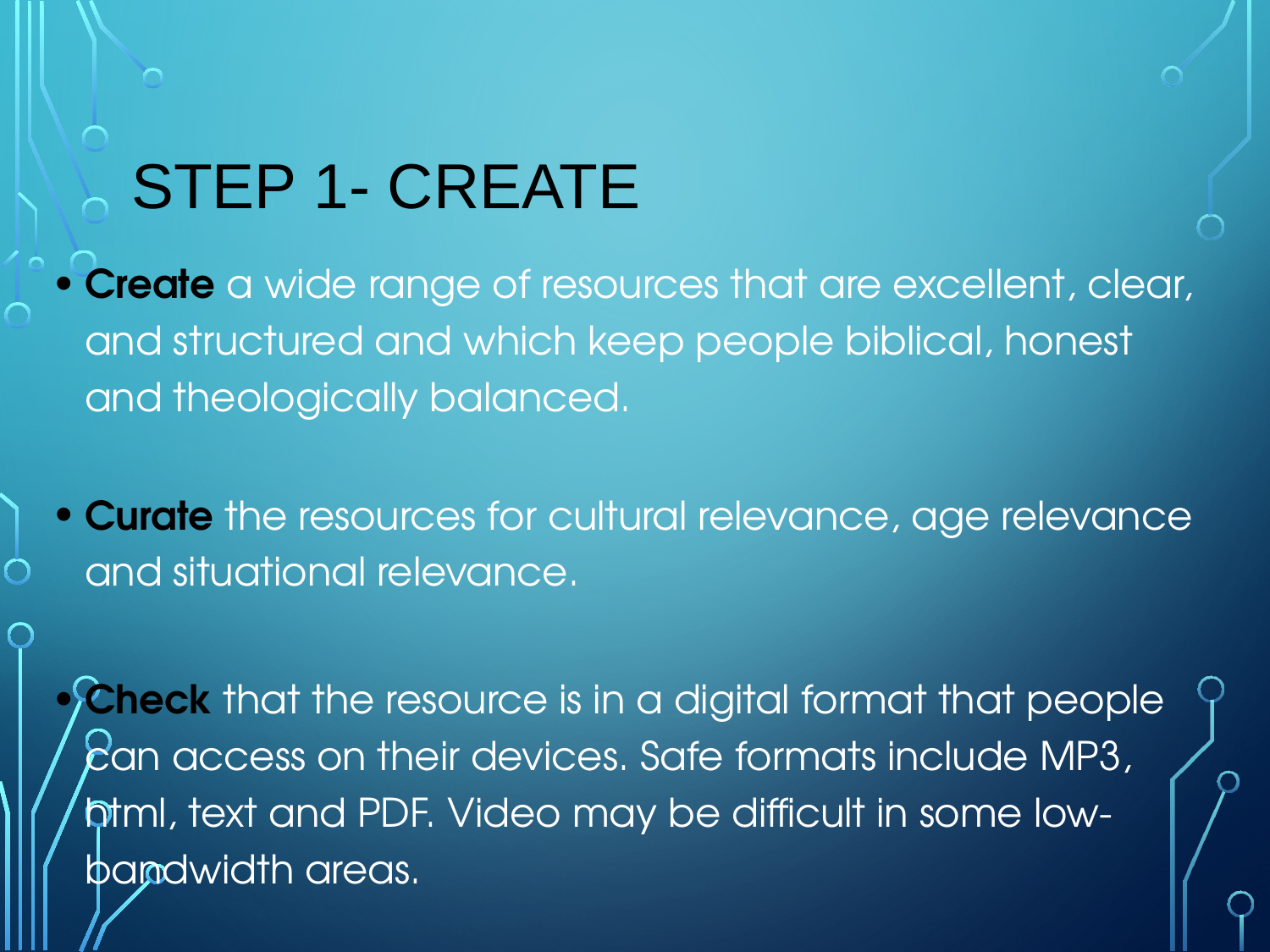

# Step 1- CREATE
Create a wide range of resources that are excellent, clear, and structured and which keep people biblical, honest and theologically balanced.
Curate the resources for cultural relevance, age relevance and situational relevance.
Check that the resource is in a digital format that people can access on their devices. Safe formats include MP3, html, text and PDF. Video may be difficult in some low-bandwidth areas.